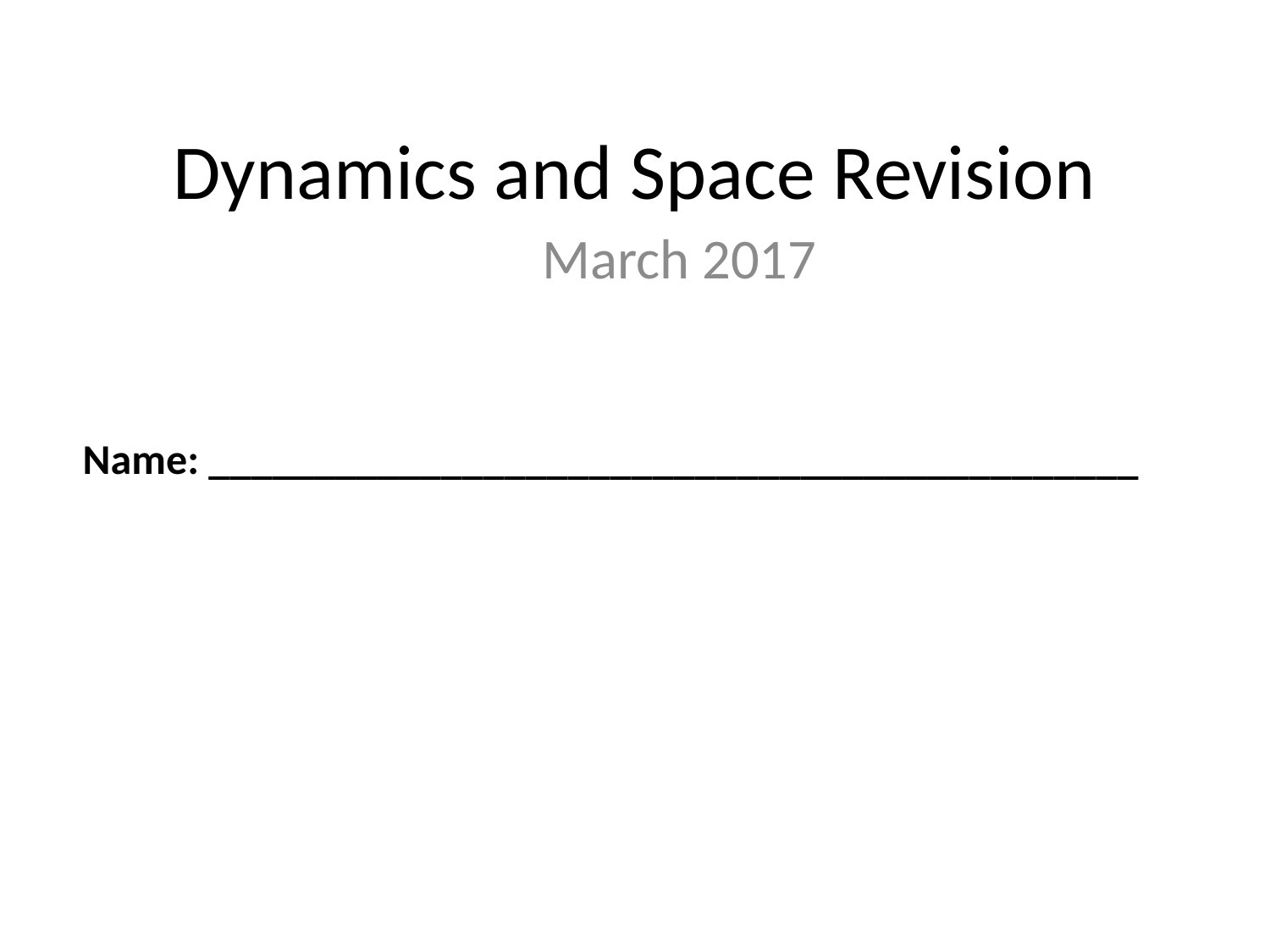

# Dynamics and Space Revision
March 2017
Name: ____________________________________________